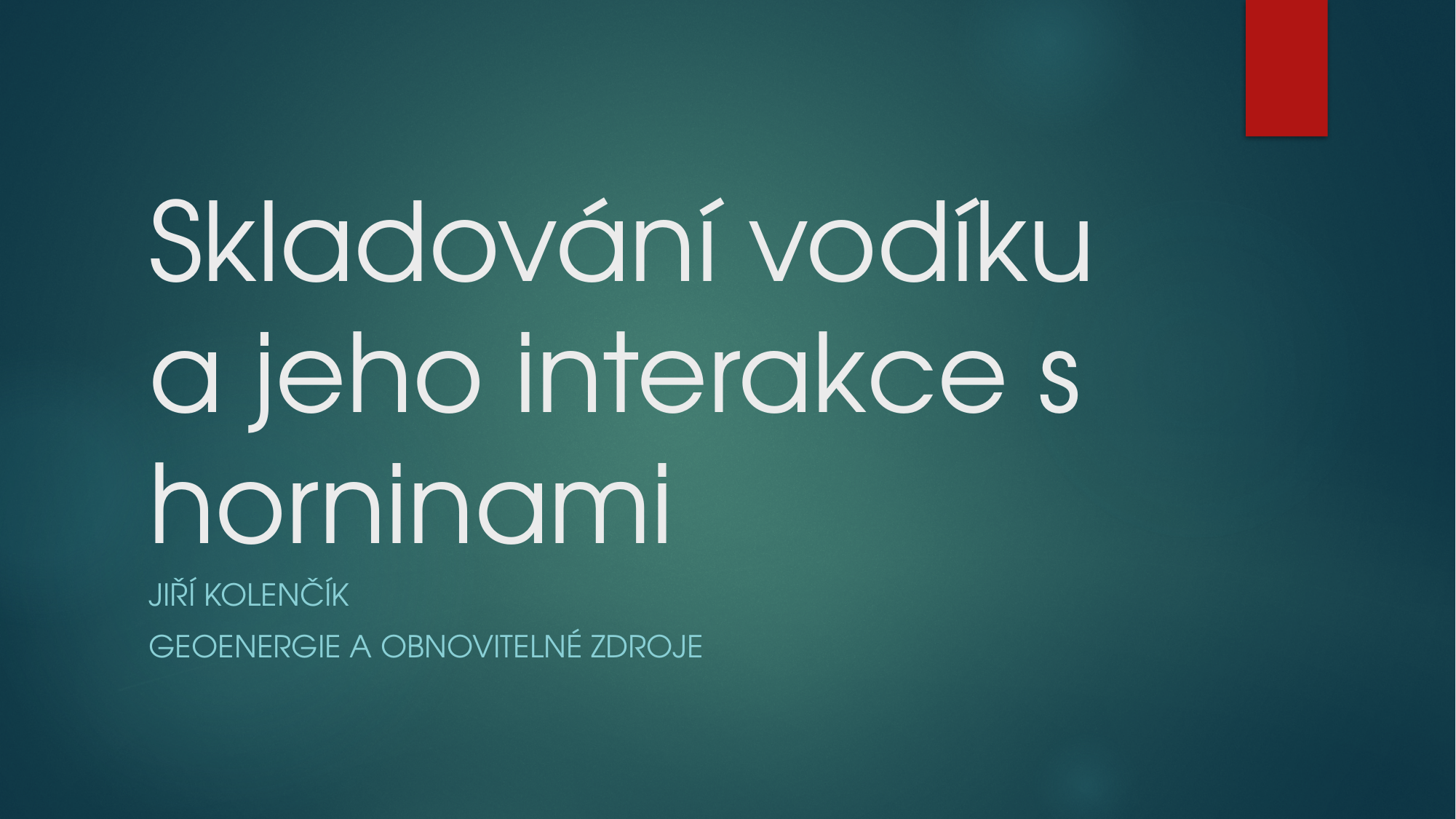

# Skladování vodíku a jeho interakce s horninami
Jiří Kolenčík
Geoenergie a obnovitelné zdroje